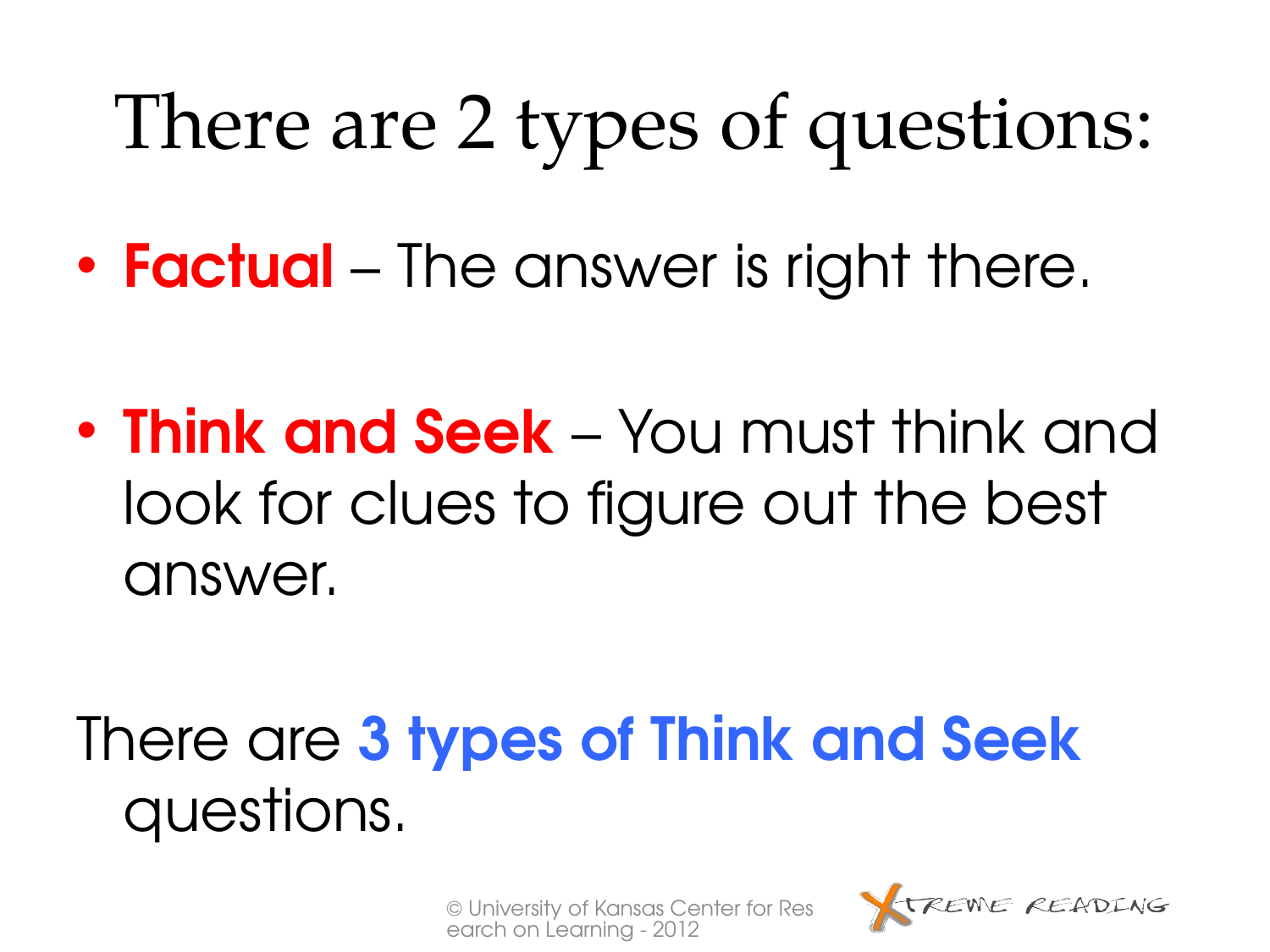

# There are 2 types of questions:
Factual – The answer is right there.

Think and Seek – You must think and look for clues to figure out the best answer.

There are 3 types of Think and Seek questions.
© University of Kansas Center for Research on Learning - 2012